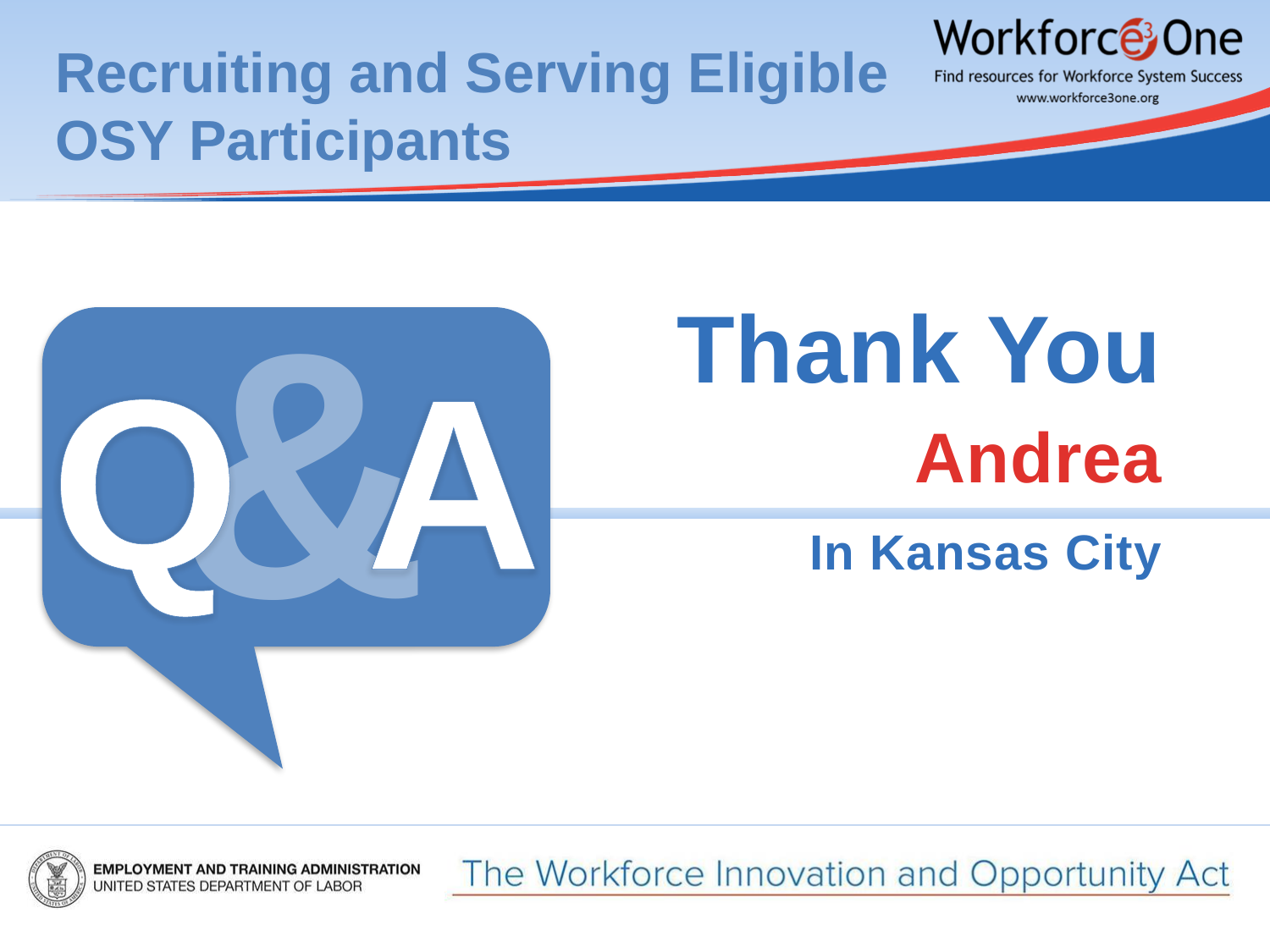

# Recruiting and Serving Eligible OSY Participants
Thank You
Andrea
Q  A
&

In Kansas City